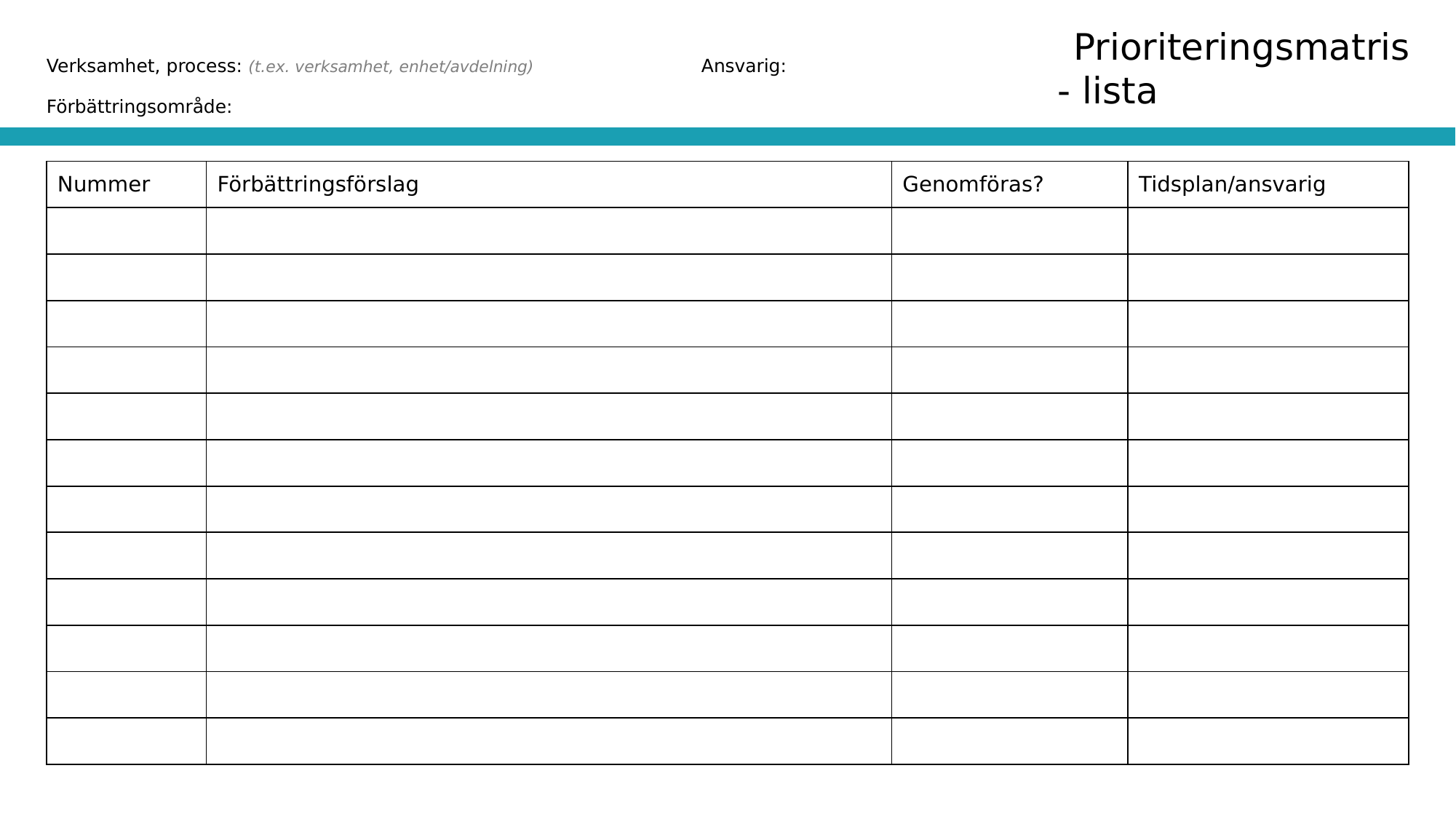

Prioriteringsmatris
- lista
# Verksamhet, process: (t.ex. verksamhet, enhet/avdelning)		Ansvarig: Förbättringsområde:

| Nummer | Förbättringsförslag | Genomföras? | Tidsplan/ansvarig |
| --- | --- | --- | --- |
|  |  |  |  |
|  |  |  |  |
|  |  |  |  |
|  |  |  |  |
|  |  |  |  |
|  |  |  |  |
|  |  |  |  |
|  |  |  |  |
|  |  |  |  |
|  |  |  |  |
|  |  |  |  |
|  |  |  |  |